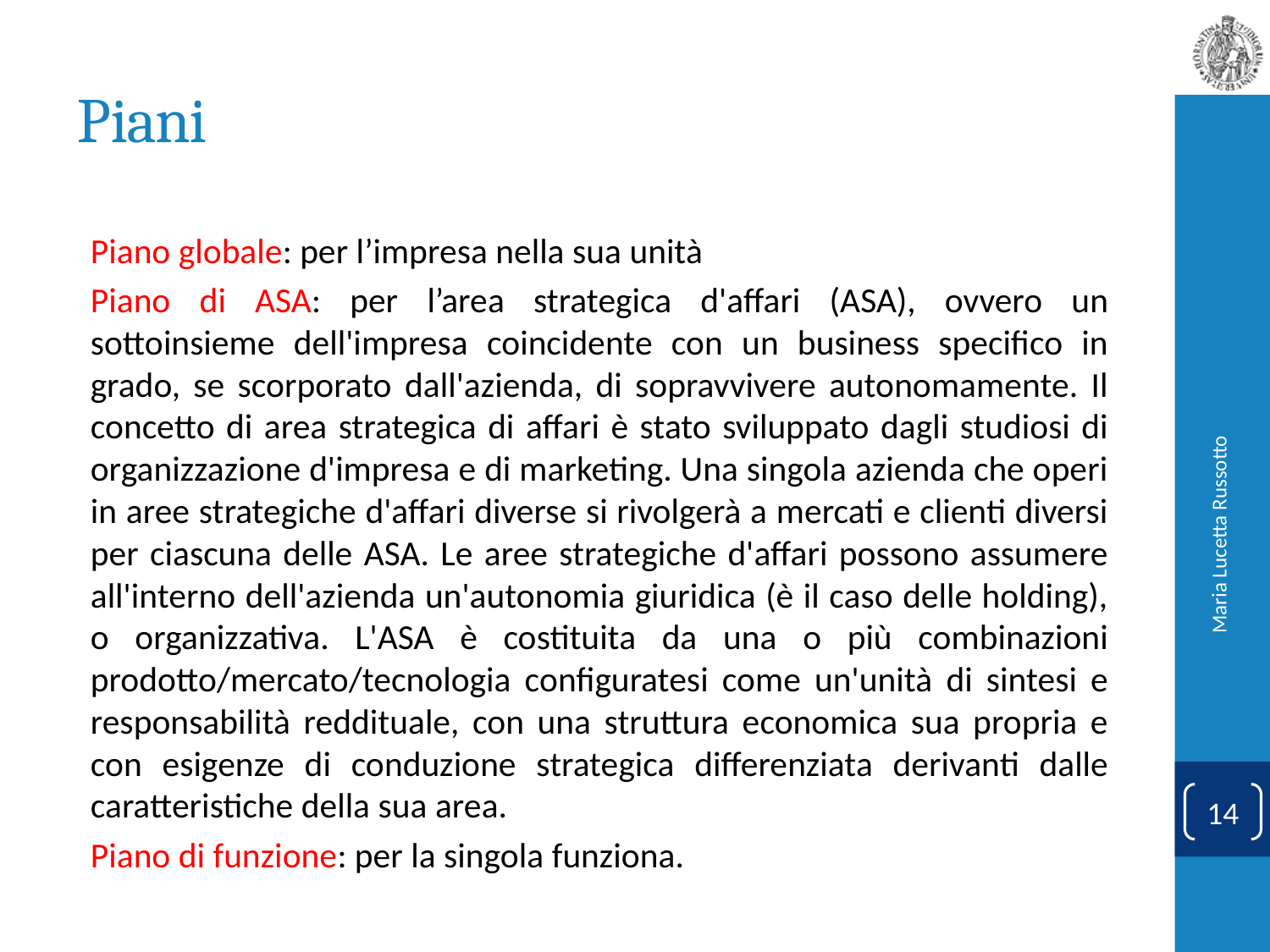

# Piani
Piano globale: per l’impresa nella sua unità
Piano di ASA: per l’area strategica d'affari (ASA), ovvero un sottoinsieme dell'impresa coincidente con un business specifico in grado, se scorporato dall'azienda, di sopravvivere autonomamente. Il concetto di area strategica di affari è stato sviluppato dagli studiosi di organizzazione d'impresa e di marketing. Una singola azienda che operi in aree strategiche d'affari diverse si rivolgerà a mercati e clienti diversi per ciascuna delle ASA. Le aree strategiche d'affari possono assumere all'interno dell'azienda un'autonomia giuridica (è il caso delle holding), o organizzativa. L'ASA è costituita da una o più combinazioni prodotto/mercato/tecnologia configuratesi come un'unità di sintesi e responsabilità reddituale, con una struttura economica sua propria e con esigenze di conduzione strategica differenziata derivanti dalle caratteristiche della sua area.
Piano di funzione: per la singola funziona.

Maria Lucetta Russotto
14